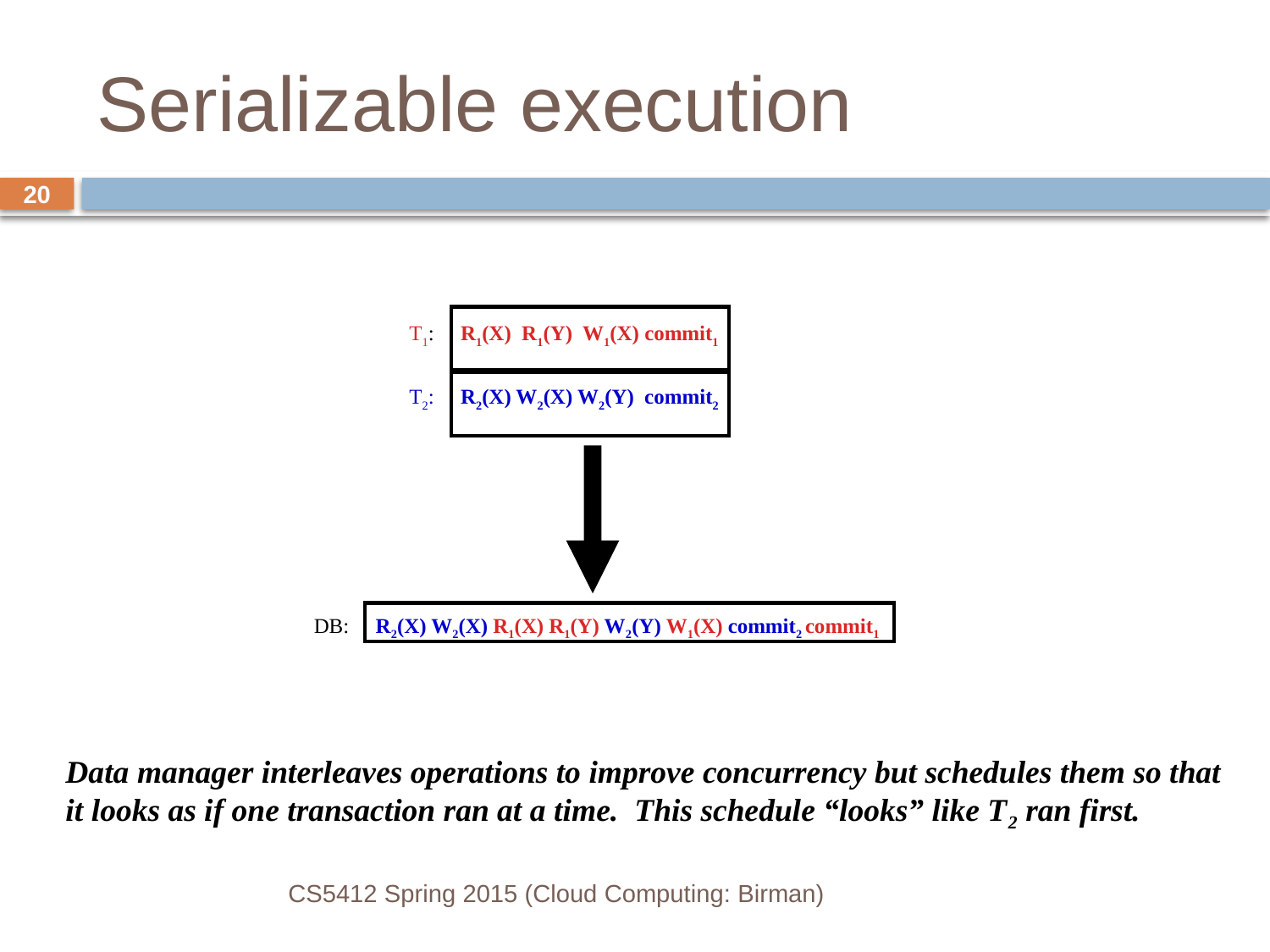

# Serializable execution
20

 T1:     R1(X)  R1(Y)  W1(X) commit1

 T2:     R2(X) W2(X) W2(Y)  commit2

 DB:     R2(X) W2(X) R1(X) R1(Y) W2(Y) W1(X) commit2 commit1
Data manager interleaves operations to improve concurrency but schedules them so that it looks as if one transaction ran at a time.  This schedule “looks” like T2 ran first.
CS5412 Spring 2015 (Cloud Computing: Birman)